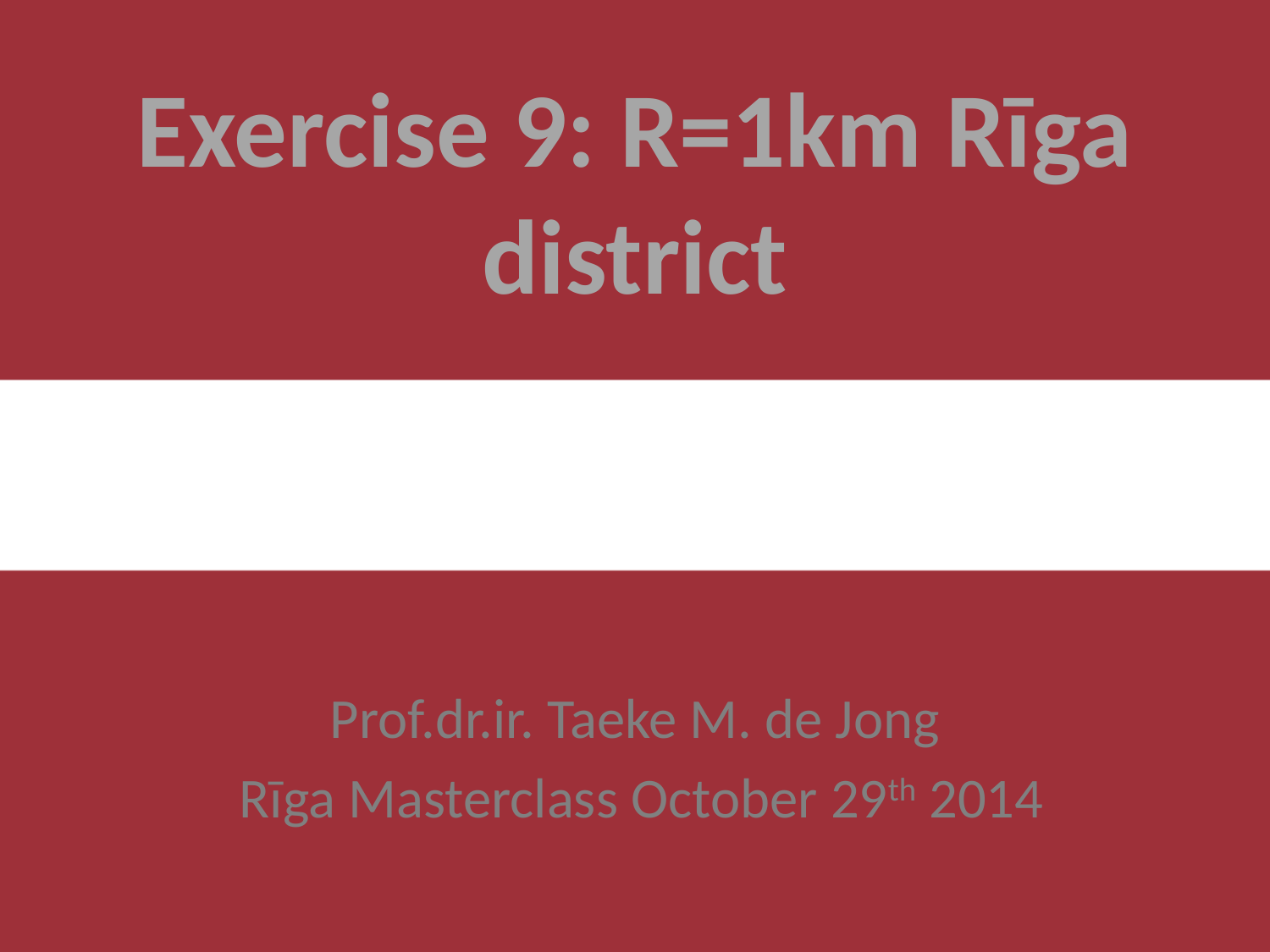

# Exercise 9: R=1km Rīga district
Prof.dr.ir. Taeke M. de Jong
 Rīga Masterclass October 29th 2014